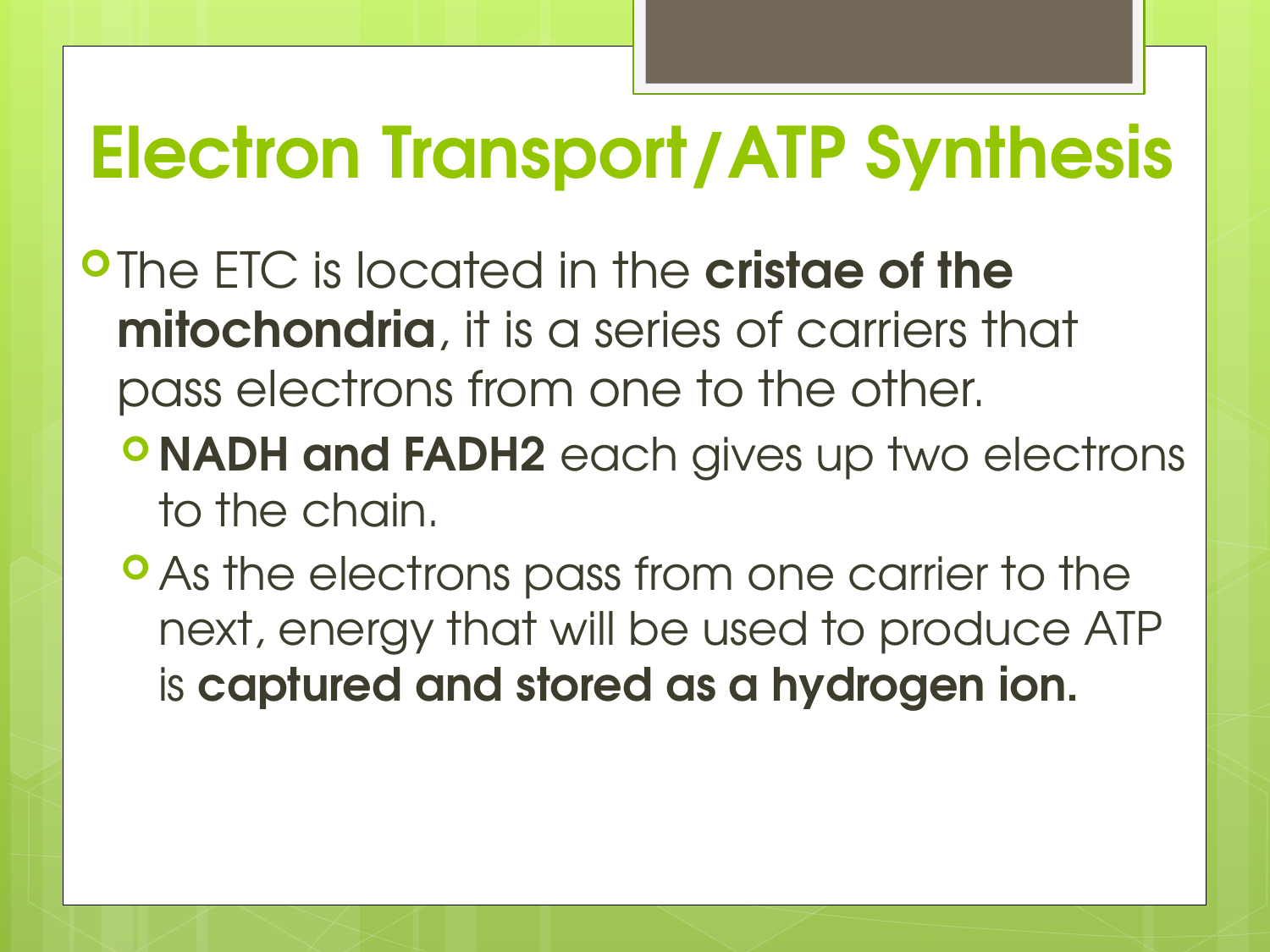

# Electron Transport/ATP Synthesis
The ETC is located in the cristae of the mitochondria, it is a series of carriers that pass electrons from one to the other.
NADH and FADH2 each gives up two electrons to the chain.
As the electrons pass from one carrier to the next, energy that will be used to produce ATP is captured and stored as a hydrogen ion.